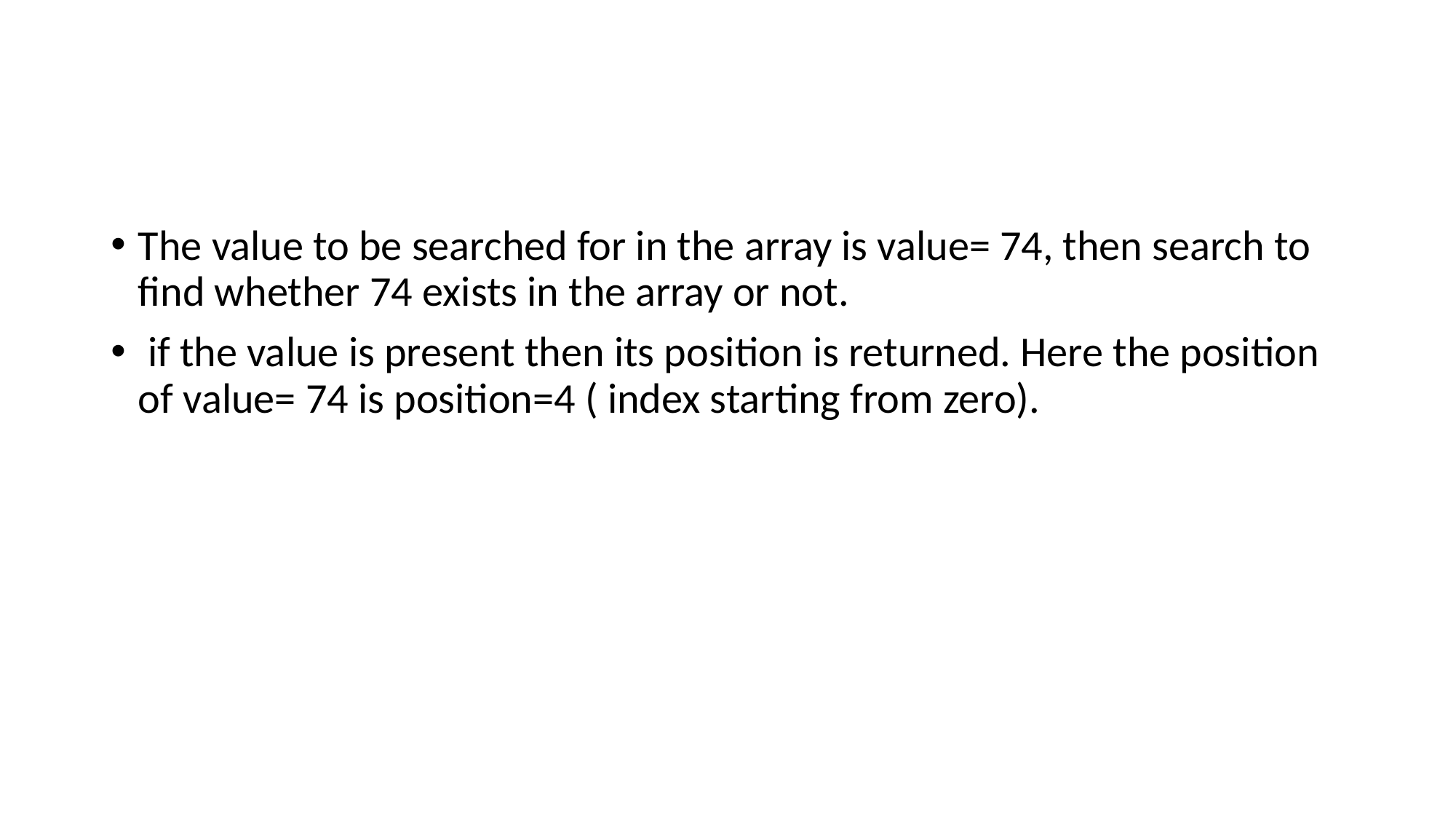

#
The value to be searched for in the array is value= 74, then search to find whether 74 exists in the array or not.
 if the value is present then its position is returned. Here the position of value= 74 is position=4 ( index starting from zero).